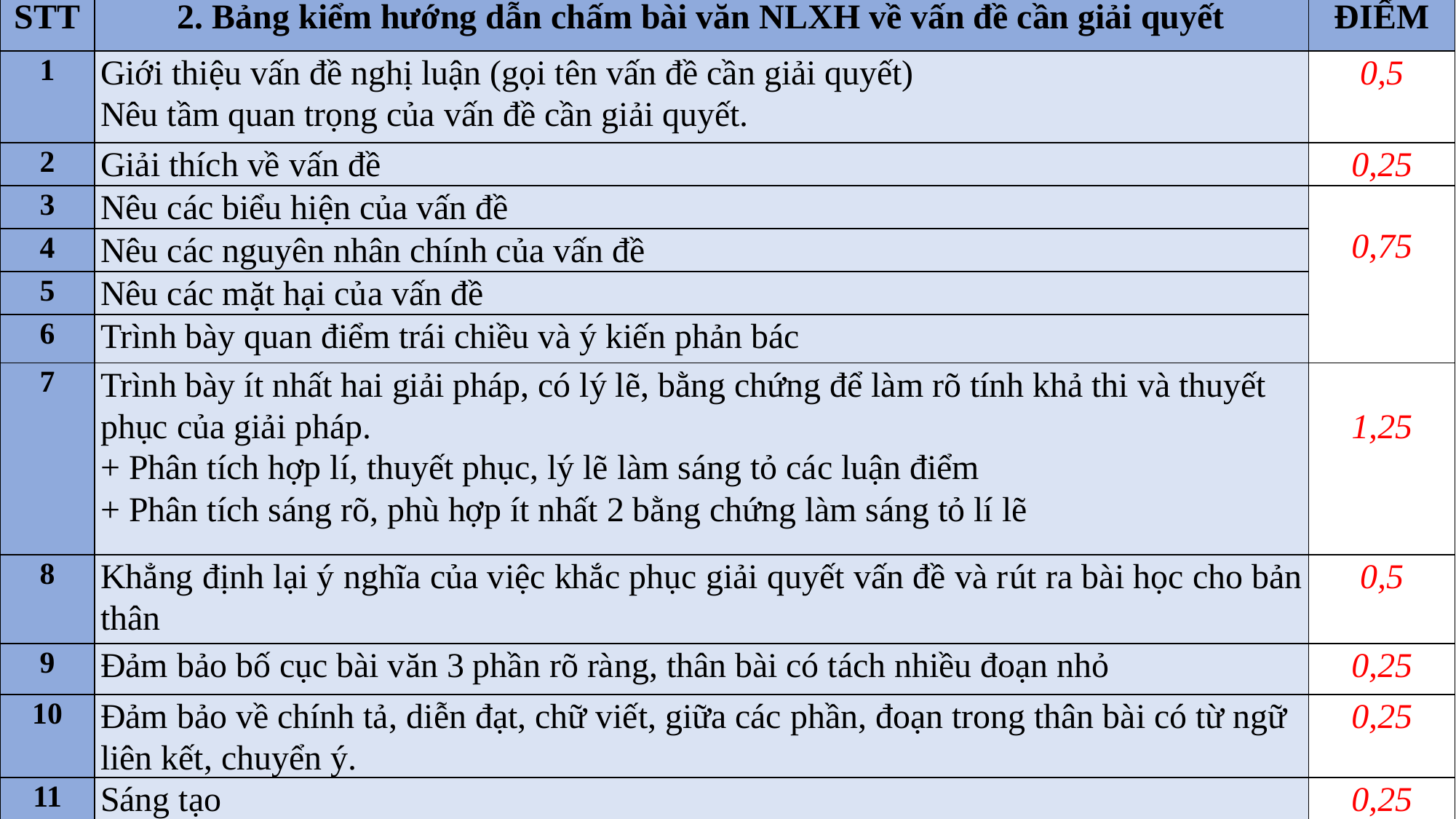

| STT | 2. Bảng kiểm hướng dẫn chấm bài văn NLXH về vấn đề cần giải quyết | ĐIỂM |
| --- | --- | --- |
| 1 | Giới thiệu vấn đề nghị luận (gọi tên vấn đề cần giải quyết) Nêu tầm quan trọng của vấn đề cần giải quyết. | 0,5 |
| 2 | Giải thích về vấn đề | 0,25 |
| 3 | Nêu các biểu hiện của vấn đề | 0,75 |
| 4 | Nêu các nguyên nhân chính của vấn đề | 0,25 |
| 5 | Nêu các mặt hại của vấn đề | 0,25 |
| 6 | Trình bày quan điểm trái chiều và ý kiến phản bác | 0,25 |
| 7 | Trình bày ít nhất hai giải pháp, có lý lẽ, bằng chứng để làm rõ tính khả thi và thuyết phục của giải pháp. + Phân tích hợp lí, thuyết phục, lý lẽ làm sáng tỏ các luận điểm + Phân tích sáng rõ, phù hợp ít nhất 2 bằng chứng làm sáng tỏ lí lẽ | 1,25 |
| 8 | Khẳng định lại ý nghĩa của việc khắc phục giải quyết vấn đề và rút ra bài học cho bản thân | 0,5 |
| 9 | Đảm bảo bố cục bài văn 3 phần rõ ràng, thân bài có tách nhiều đoạn nhỏ | 0,25 |
| 10 | Đảm bảo về chính tả, diễn đạt, chữ viết, giữa các phần, đoạn trong thân bài có từ ngữ liên kết, chuyển ý. | 0,25 |
| 11 | Sáng tạo | 0,25 |